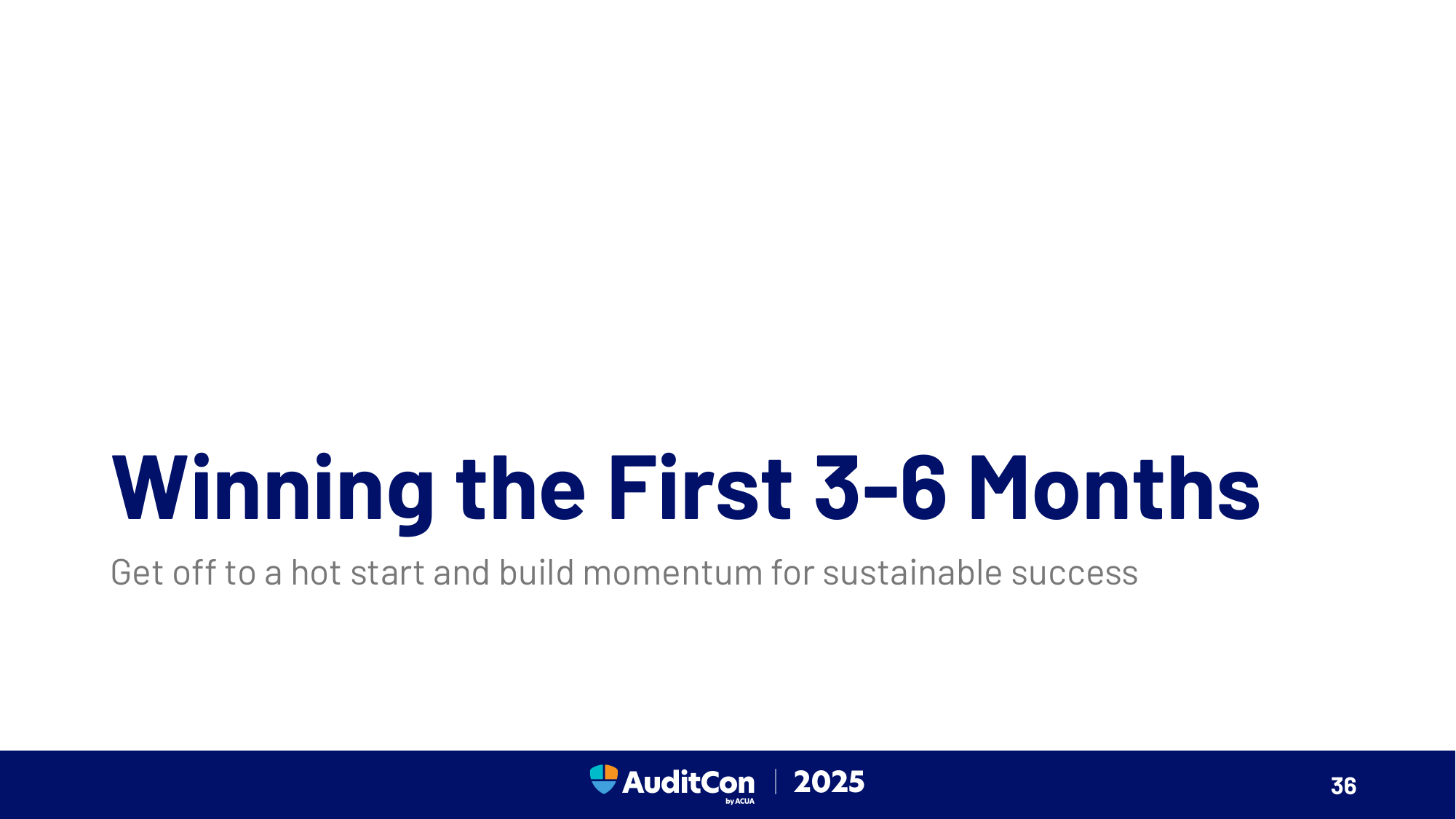

# Winning the First 3-6 Months
Get off to a hot start and build momentum for sustainable success
36